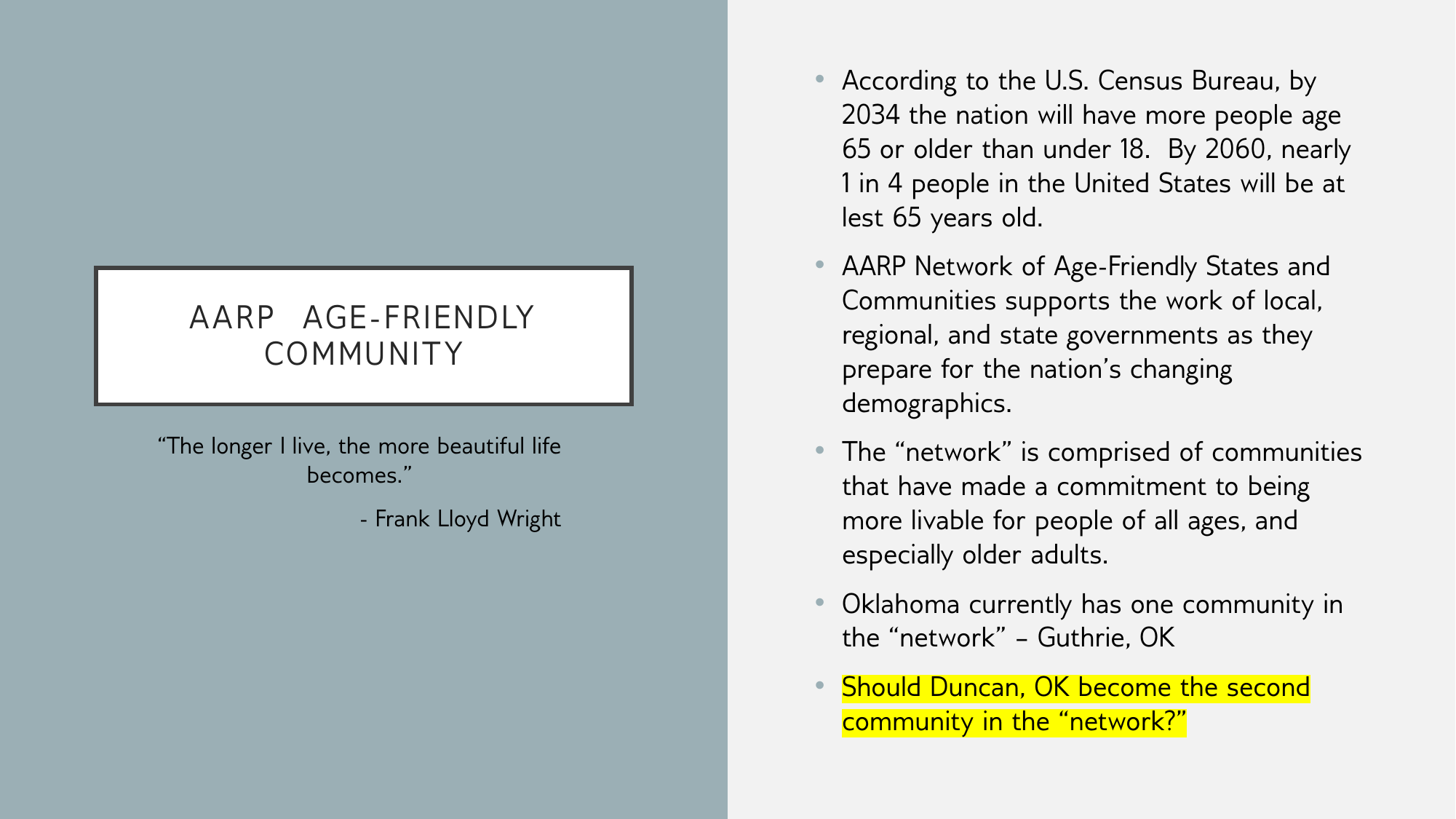

According to the U.S. Census Bureau, by 2034 the nation will have more people age 65 or older than under 18.  By 2060, nearly 1 in 4 people in the United States will be at lest 65 years old.
AARP Network of Age-Friendly States and Communities supports the work of local, regional, and state governments as they prepare for the nation’s changing demographics.
The “network” is comprised of communities that have made a commitment to being more livable for people of all ages, and especially older adults.
Oklahoma currently has one community in the “network” – Guthrie, OK
Should Duncan, OK become the second community in the “network?”
# AARP  Age-Friendly Community
“The longer I live, the more beautiful life becomes.”
- Frank Lloyd Wright